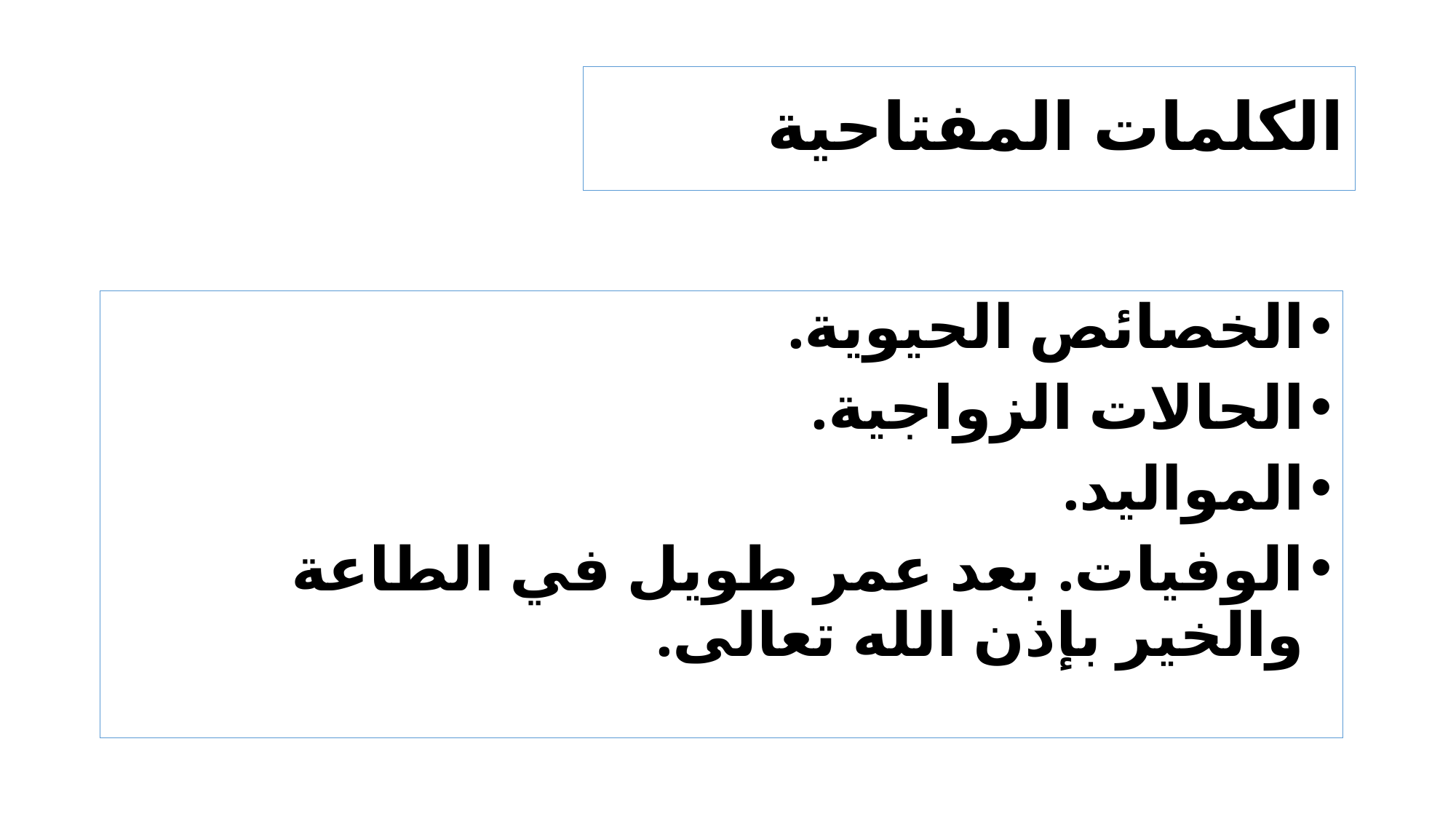

# الكلمات المفتاحية
الخصائص الحيوية.
الحالات الزواجية.
المواليد.
الوفيات. بعد عمر طويل في الطاعة والخير بإذن الله تعالى.